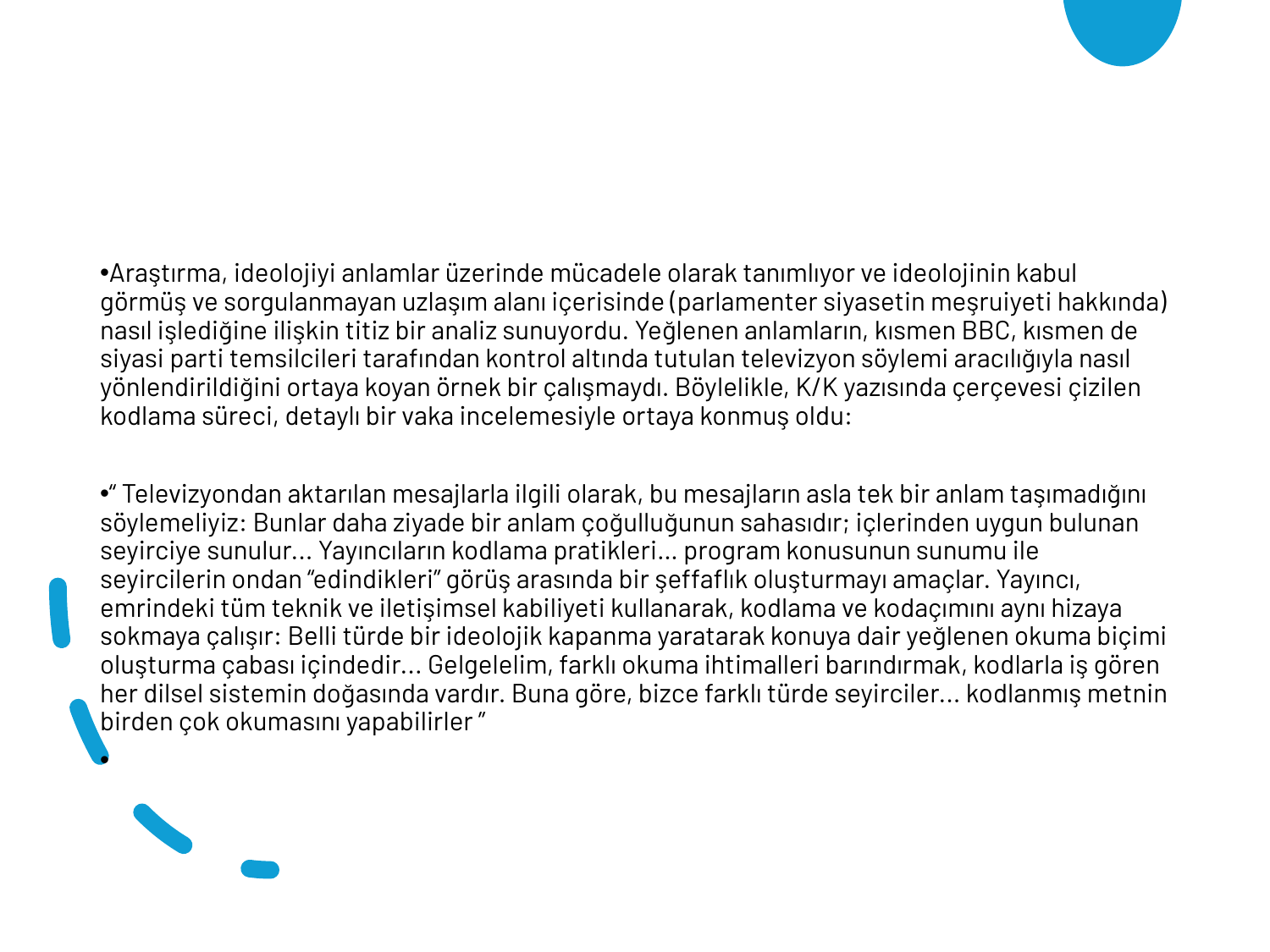

Araştırma, ideolojiyi anlamlar üzerinde mücadele olarak tanımlıyor ve ideolojinin kabul görmüş ve sorgulanmayan uzlaşım alanı içerisinde (parlamenter siyasetin meşruiyeti hakkında) nasıl işlediğine ilişkin titiz bir analiz sunuyordu. Yeğlenen anlamların, kısmen BBC, kısmen de siyasi parti temsilcileri tarafından kontrol altında tutulan televizyon söylemi aracılığıyla nasıl yönlendirildiğini ortaya koyan örnek bir çalışmaydı. Böylelikle, K/K yazısında çerçevesi çizilen kodlama süreci, detaylı bir vaka incelemesiyle ortaya konmuş oldu:

“ Televizyondan aktarılan mesajlarla ilgili olarak, bu mesajların asla tek bir anlam taşımadığını söylemeliyiz: Bunlar daha ziyade bir anlam çoğulluğunun sahasıdır; içlerinden uygun bulunan seyirciye sunulur... Yayıncıların kodlama pratikleri… program konusunun sunumu ile seyircilerin ondan “edindikleri” görüş arasında bir şeffaflık oluşturmayı amaçlar. Yayıncı, emrindeki tüm teknik ve iletişimsel kabiliyeti kullanarak, kodlama ve kodaçımını aynı hizaya sokmaya çalışır: Belli türde bir ideolojik kapanma yaratarak konuya dair yeğlenen okuma biçimi oluşturma çabası içindedir... Gelgelelim, farklı okuma ihtimalleri barındırmak, kodlarla iş gören her dilsel sistemin doğasında vardır. Buna göre, bizce farklı türde seyirciler... kodlanmış metnin birden çok okumasını yapabilirler ”